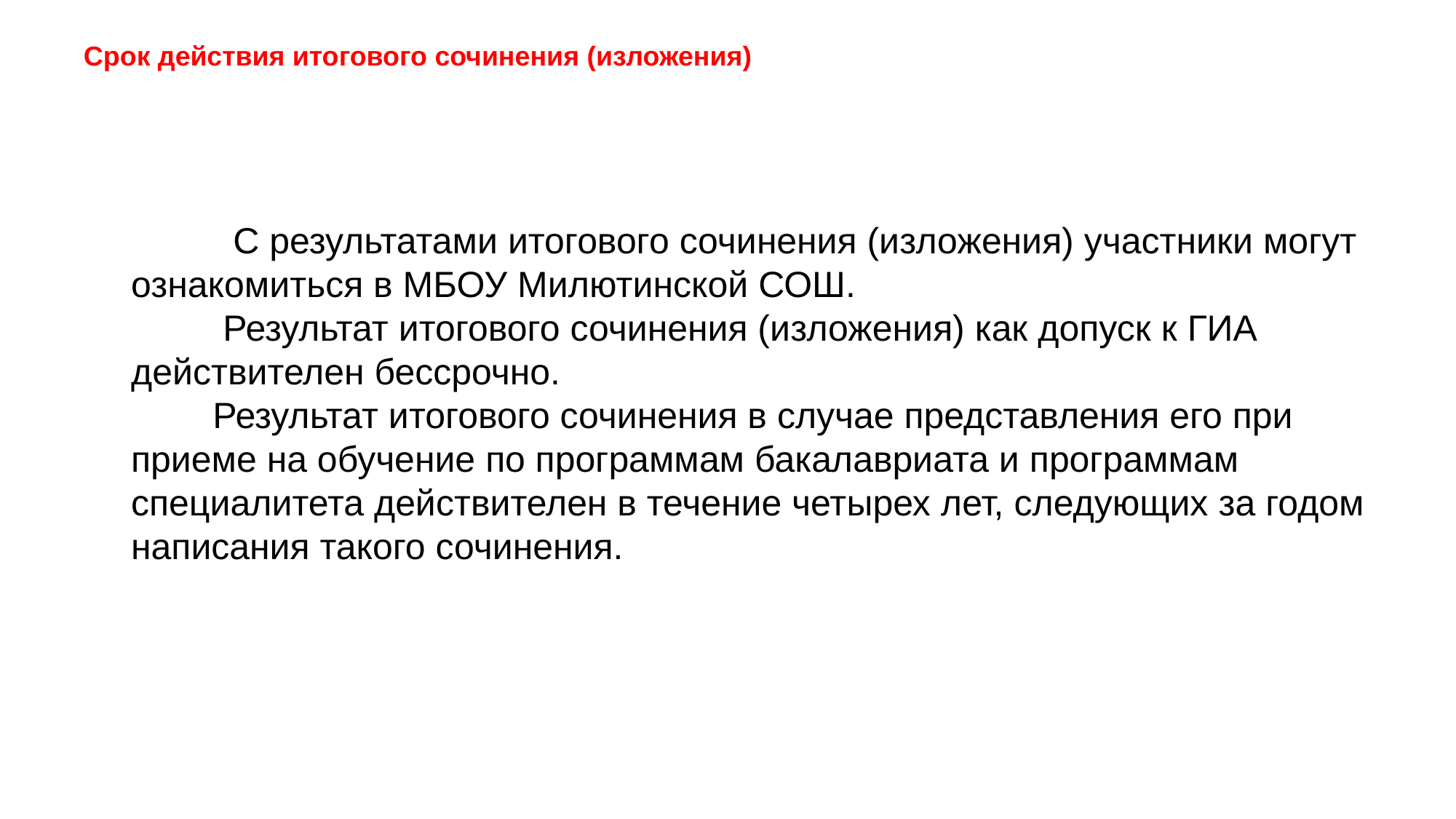

# Срок действия итогового сочинения (изложения)
          С результатами итогового сочинения (изложения) участники могут ознакомиться в МБОУ Милютинской СОШ.
         Результат итогового сочинения (изложения) как допуск к ГИА действителен бессрочно.
        Результат итогового сочинения в случае представления его при приеме на обучение по программам бакалавриата и программам специалитета действителен в течение четырех лет, следующих за годом написания такого сочинения.